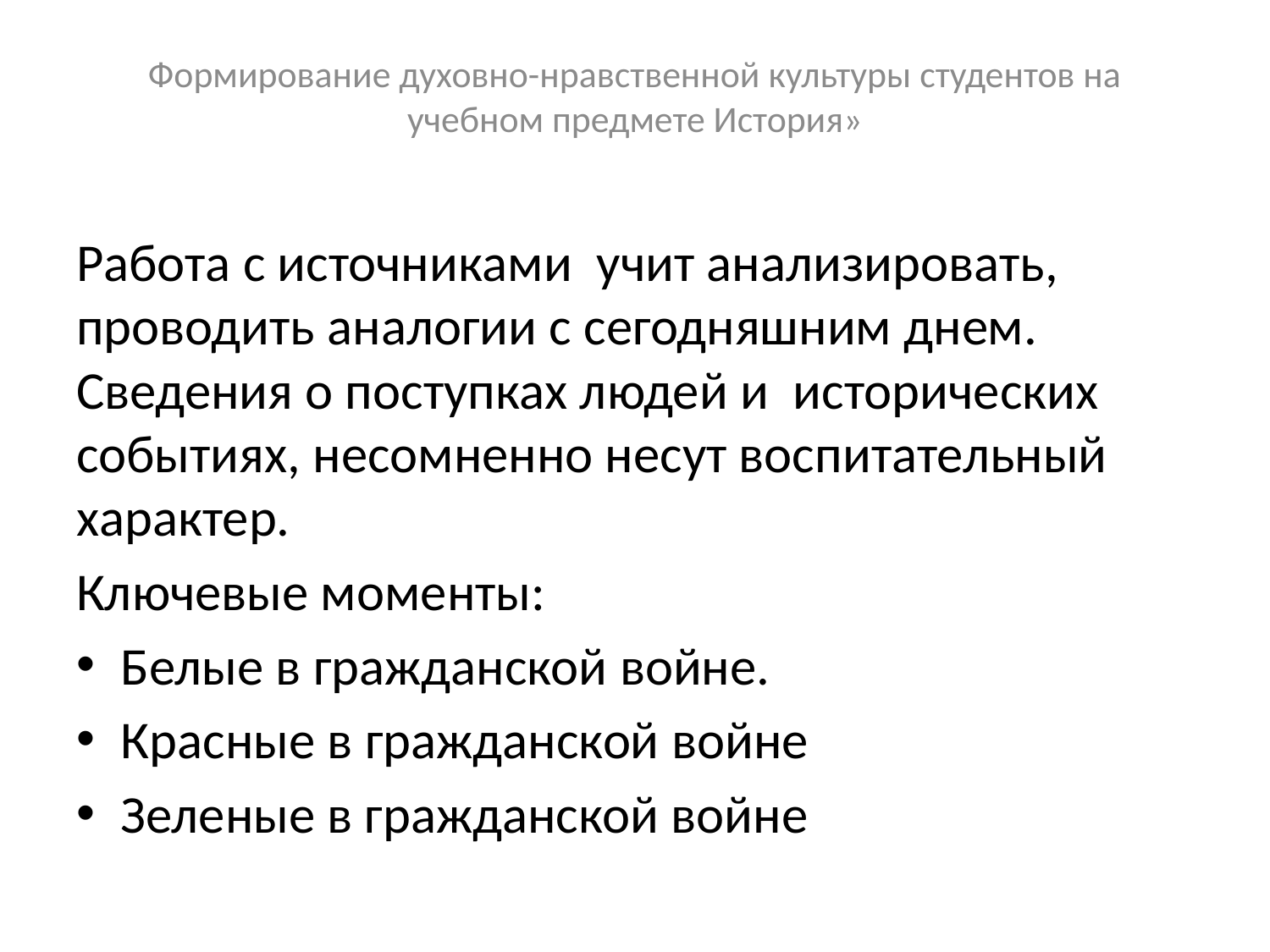

# Формирование духовно-нравственной культуры студентов на учебном предмете История»
Работа с источниками  учит анализировать, проводить аналогии с сегодняшним днем. Сведения о поступках людей и  исторических событиях, несомненно несут воспитательный характер.
Ключевые моменты:
Белые в гражданской войне.
Красные в гражданской войне
Зеленые в гражданской войне